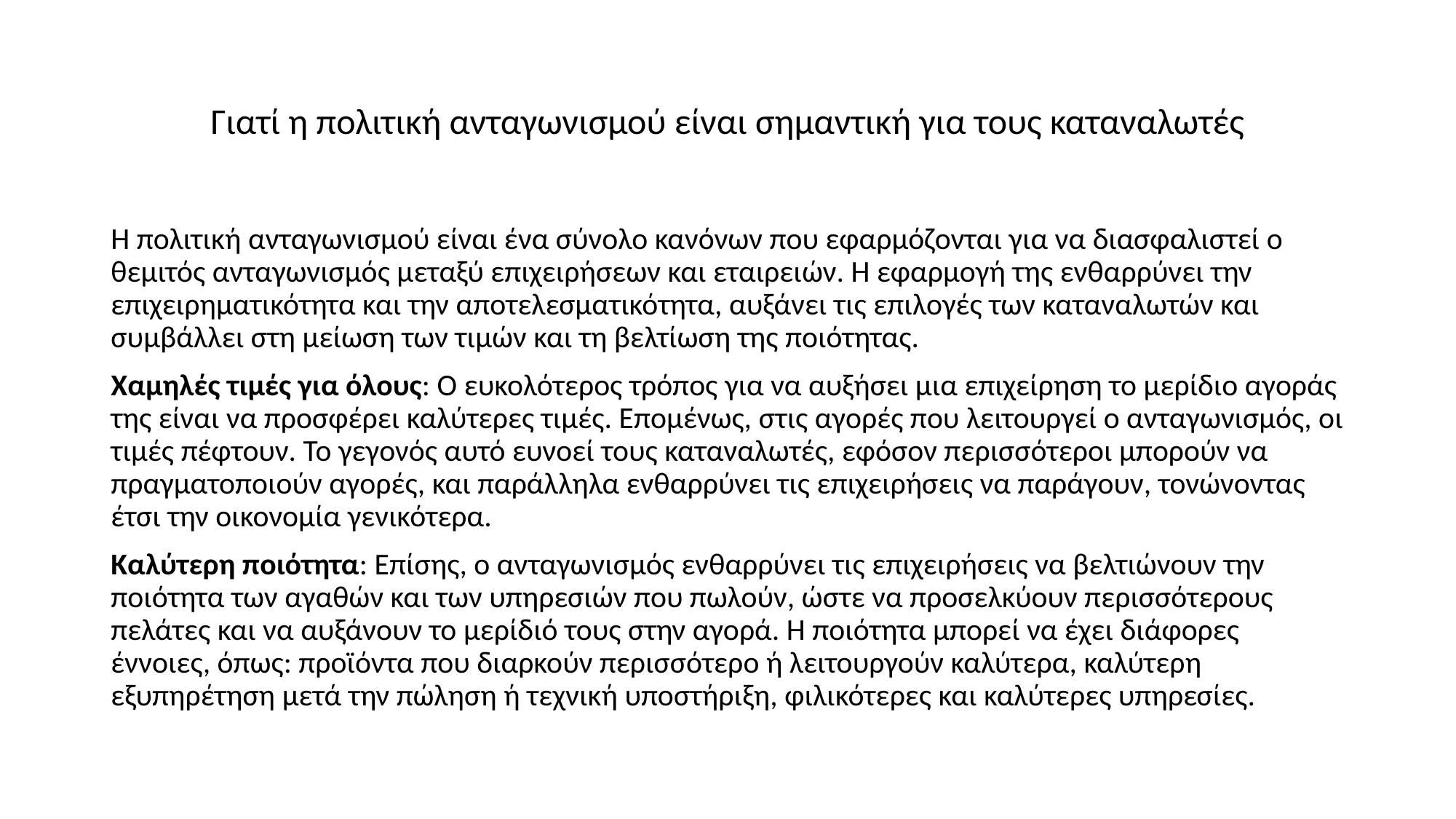

# Γιατί η πολιτική ανταγωνισμού είναι σημαντική για τους καταναλωτές
Η πολιτική ανταγωνισμού είναι ένα σύνολο κανόνων που εφαρμόζονται για να διασφαλιστεί ο θεμιτός ανταγωνισμός μεταξύ επιχειρήσεων και εταιρειών. Η εφαρμογή της ενθαρρύνει την επιχειρηματικότητα και την αποτελεσματικότητα, αυξάνει τις επιλογές των καταναλωτών και συμβάλλει στη μείωση των τιμών και τη βελτίωση της ποιότητας.
Χαμηλές τιμές για όλους: Ο ευκολότερος τρόπος για να αυξήσει μια επιχείρηση το μερίδιο αγοράς της είναι να προσφέρει καλύτερες τιμές. Επομένως, στις αγορές που λειτουργεί ο ανταγωνισμός, οι τιμές πέφτουν. Το γεγονός αυτό ευνοεί τους καταναλωτές, εφόσον περισσότεροι μπορούν να πραγματοποιούν αγορές, και παράλληλα ενθαρρύνει τις επιχειρήσεις να παράγουν, τονώνοντας έτσι την οικονομία γενικότερα.
Καλύτερη ποιότητα: Επίσης, ο ανταγωνισμός ενθαρρύνει τις επιχειρήσεις να βελτιώνουν την ποιότητα των αγαθών και των υπηρεσιών που πωλούν, ώστε να προσελκύουν περισσότερους πελάτες και να αυξάνουν το μερίδιό τους στην αγορά. Η ποιότητα μπορεί να έχει διάφορες έννοιες, όπως: προϊόντα που διαρκούν περισσότερο ή λειτουργούν καλύτερα, καλύτερη εξυπηρέτηση μετά την πώληση ή τεχνική υποστήριξη, φιλικότερες και καλύτερες υπηρεσίες.